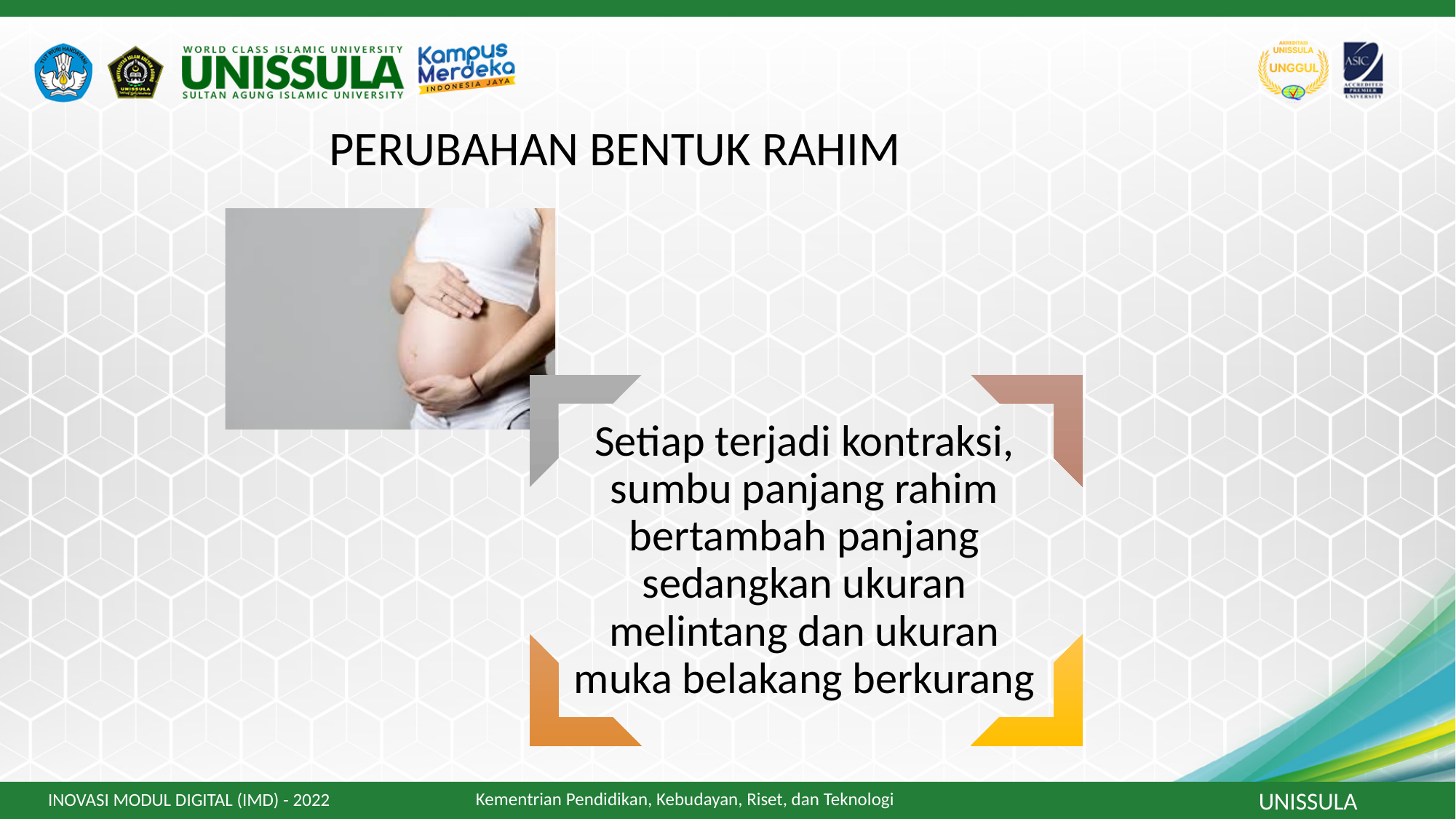

# PERUBAHAN BENTUK RAHIM
Setiap terjadi kontraksi, sumbu panjang rahim bertambah panjang sedangkan ukuran melintang dan ukuran muka belakang berkurang